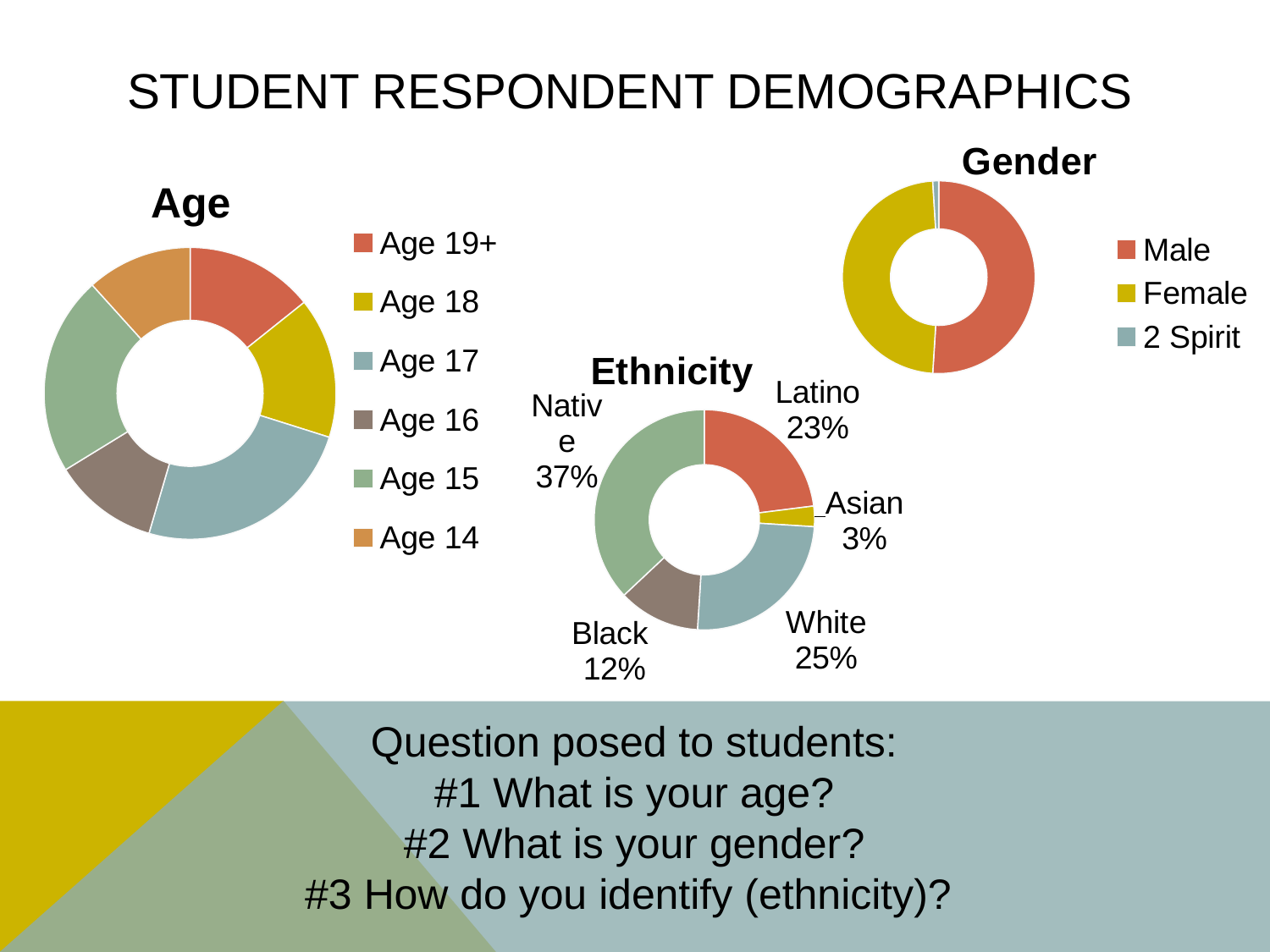

# Student RESPONDENT DEMOGRAPHICS

### Chart: Gender

| Category | Gender |
|---|---|
| Male | 51.0 |
| Female | 48.0 |
| 2 Spirit | 1.0 |

### Chart

| Category | Age |
|---|---|
| Age 19+ | 14.3 |
| Age 18 | 15.6 |
| Age 17 | 24.7 |
| Age 16 | 11.7 |
| Age 15 | 22.1 |
| Age 14 | 11.7 |
Age

### Chart

| Category |
|---|

### Chart: Ethnicity

| Category | Ethnicity |
|---|---|
| Latino | 23.0 |
| Asian | 3.0 |
| White | 25.0 |
| Black  | 12.0 |
| Native | 37.0 |
Question posed to students:
#1 What is your age?
#2 What is your gender?
#3 How do you identify (ethnicity)?